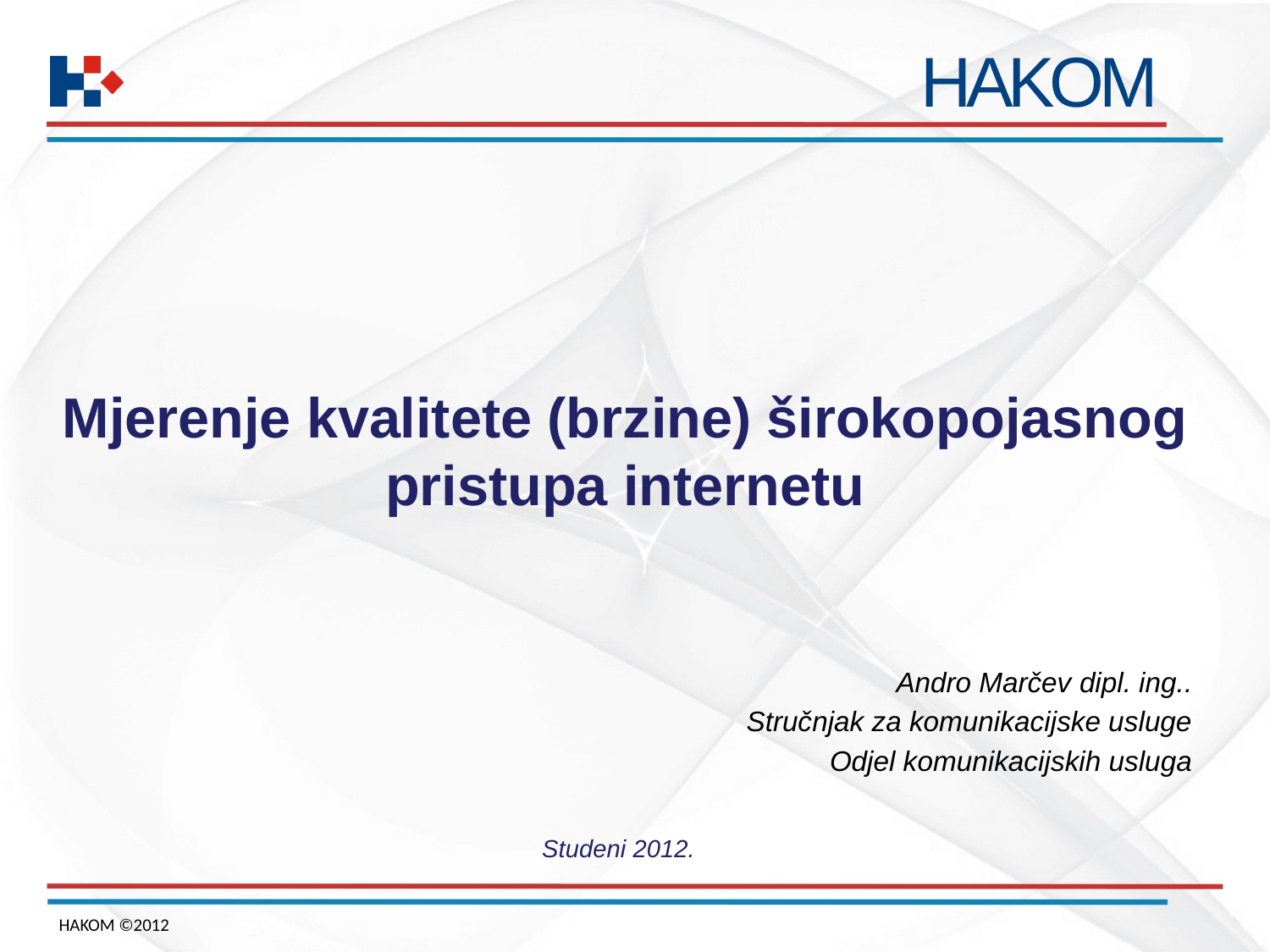

# Mjerenje kvalitete (brzine) širokopojasnog pristupa internetu
Andro Marčev dipl. ing..
Stručnjak za komunikacijske usluge
Odjel komunikacijskih usluga
Studeni 2012.
HAKOM ©2012